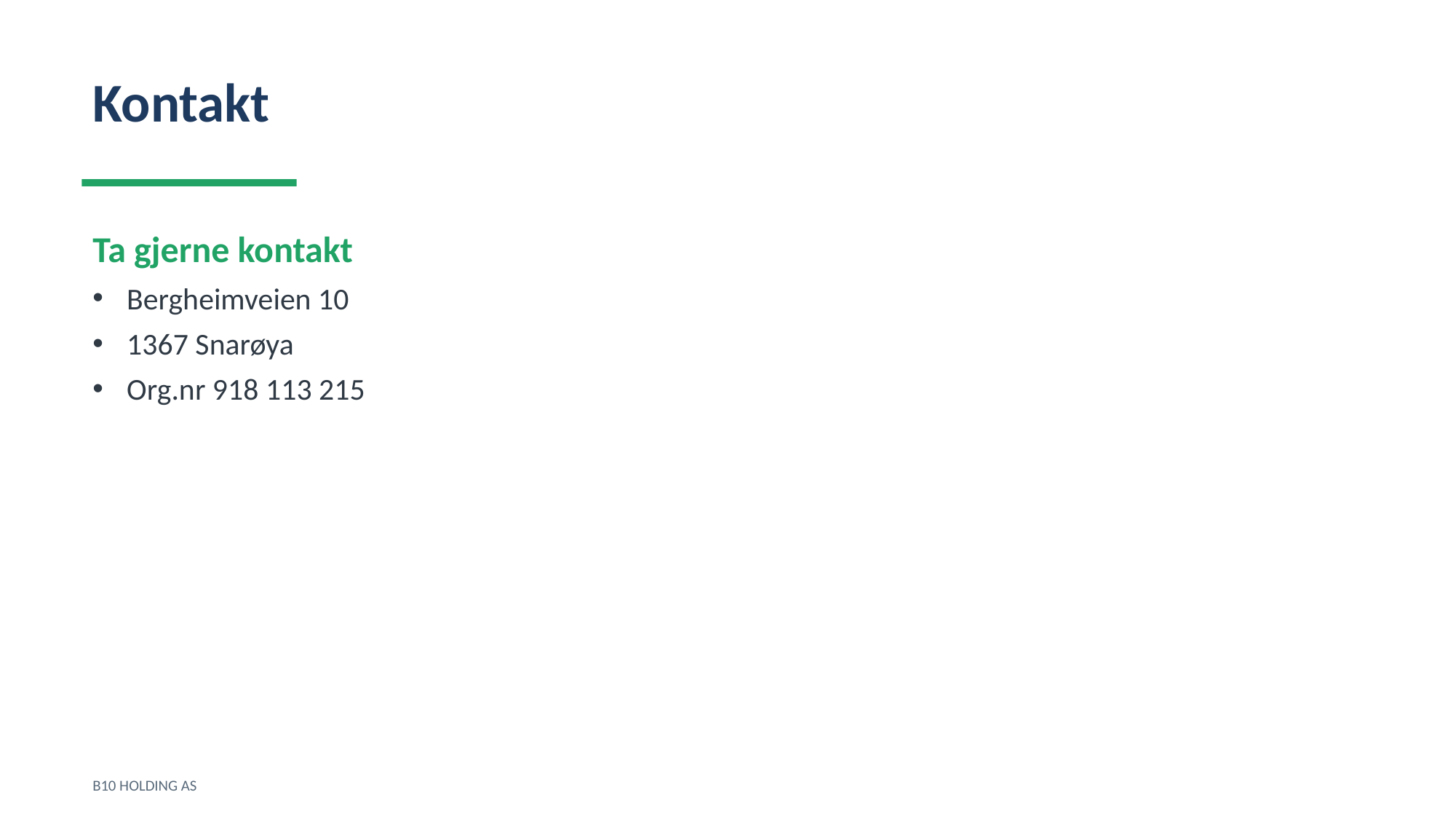

Kontakt

Ta gjerne kontakt
Bergheimveien 10
1367 Snarøya
Org.nr 918 113 215
B10 HOLDING AS